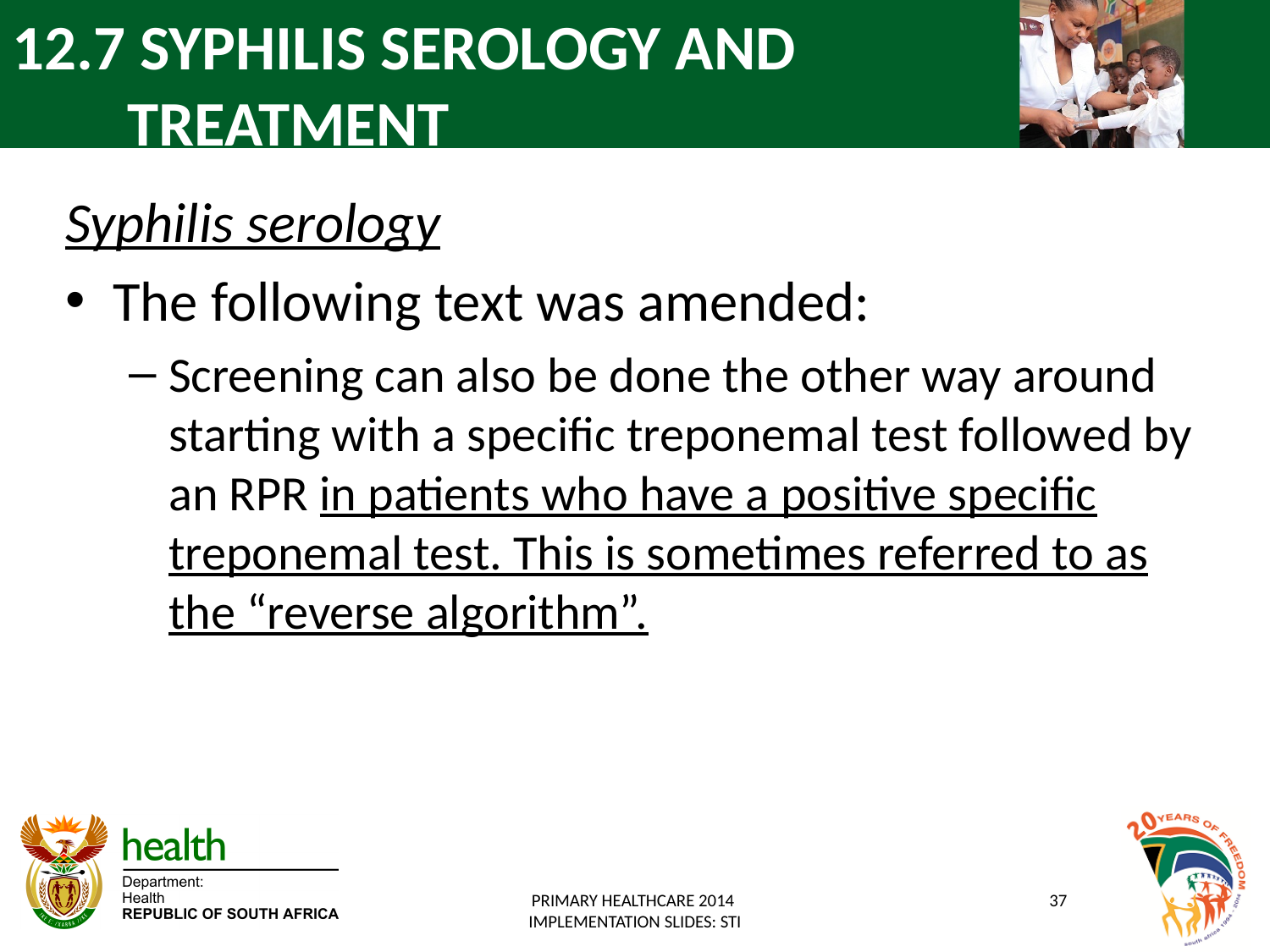

# 12.7 SYPHILIS SEROLOGY AND TREATMENT
Syphilis serology
The following text was amended:
Screening can also be done the other way around starting with a specific treponemal test followed by an RPR in patients who have a positive specific treponemal test. This is sometimes referred to as the “reverse algorithm”.

PRIMARY HEALTHCARE 2014
IMPLEMENTATION SLIDES: STI
37